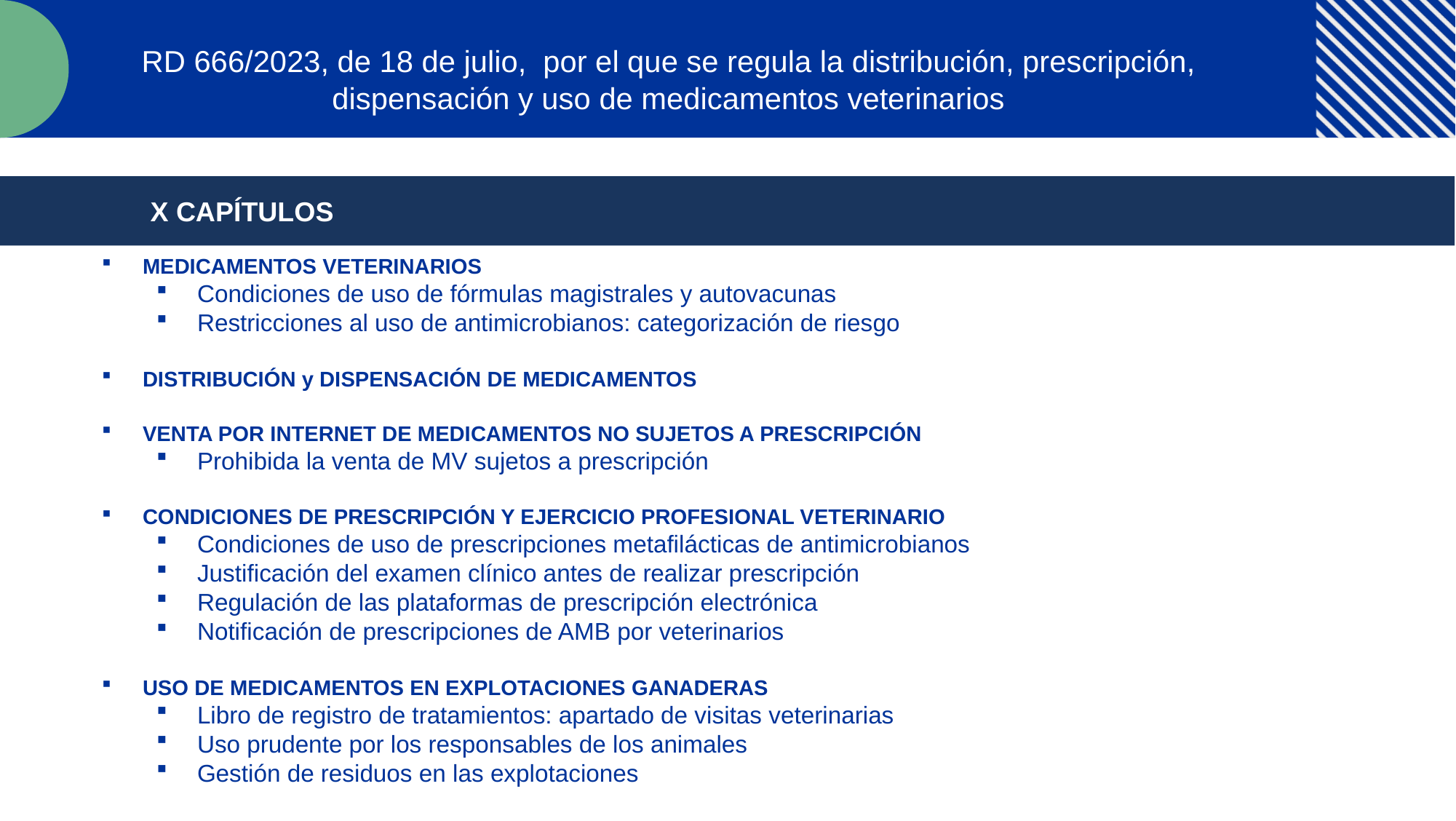

RD 666/2023, de 18 de julio,  por el que se regula la distribución, prescripción, dispensación y uso de medicamentos veterinarios

X CAPÍTULOS
MEDICAMENTOS VETERINARIOS
Condiciones de uso de fórmulas magistrales y autovacunas
Restricciones al uso de antimicrobianos: categorización de riesgo

DISTRIBUCIÓN y DISPENSACIÓN DE MEDICAMENTOS

VENTA POR INTERNET DE MEDICAMENTOS NO SUJETOS A PRESCRIPCIÓN
Prohibida la venta de MV sujetos a prescripción

CONDICIONES DE PRESCRIPCIÓN Y EJERCICIO PROFESIONAL VETERINARIO
Condiciones de uso de prescripciones metafilácticas de antimicrobianos
Justificación del examen clínico antes de realizar prescripción
Regulación de las plataformas de prescripción electrónica
Notificación de prescripciones de AMB por veterinarios

USO DE MEDICAMENTOS EN EXPLOTACIONES GANADERAS
Libro de registro de tratamientos: apartado de visitas veterinarias
Uso prudente por los responsables de los animales
Gestión de residuos en las explotaciones